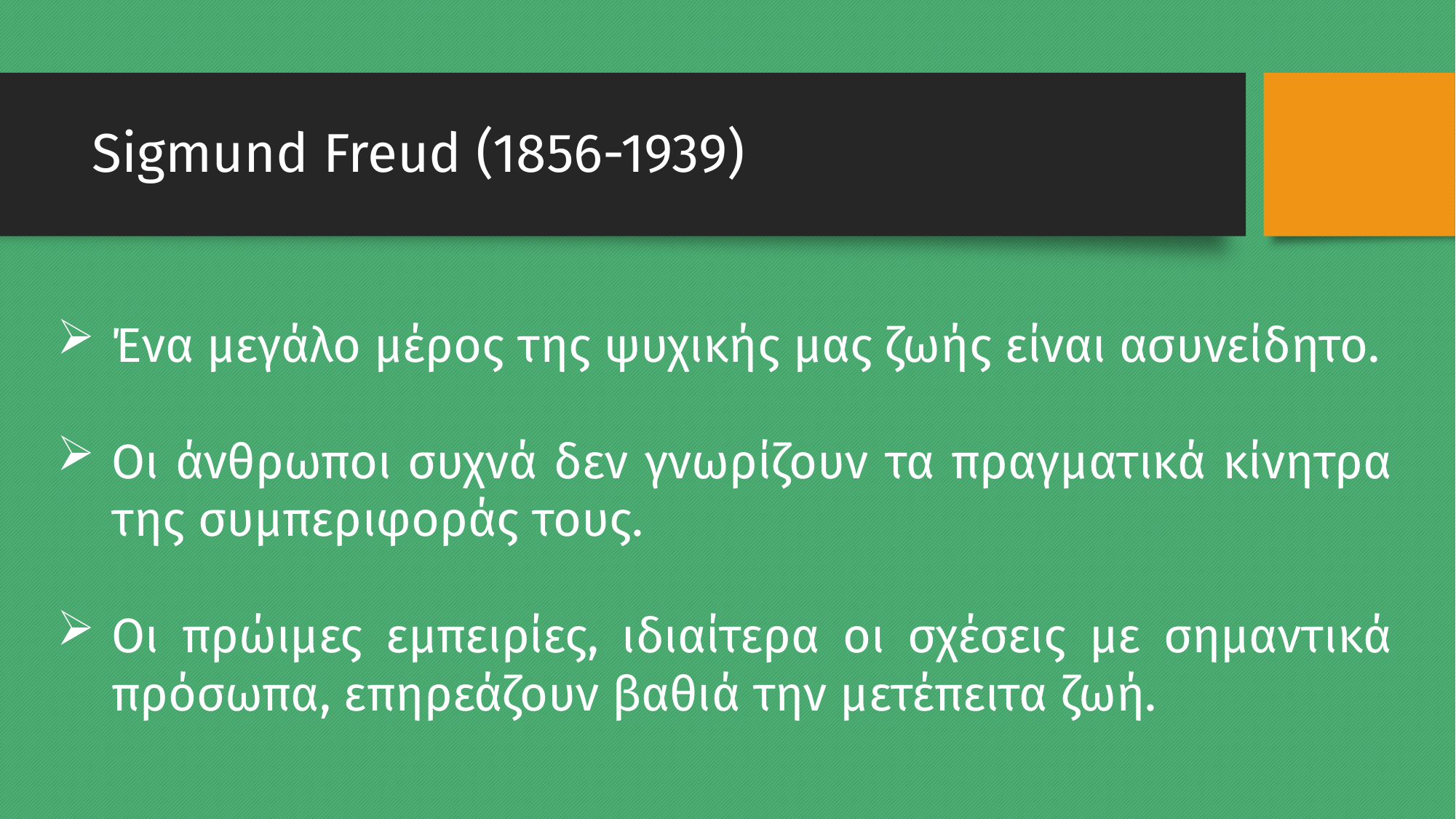

# Sigmund Freud (1856-1939)
Ένα μεγάλο μέρος της ψυχικής μας ζωής είναι ασυνείδητο.

Οι άνθρωποι συχνά δεν γνωρίζουν τα πραγματικά κίνητρα της συμπεριφοράς τους.

Οι πρώιμες εμπειρίες, ιδιαίτερα οι σχέσεις με σημαντικά πρόσωπα, επηρεάζουν βαθιά την μετέπειτα ζωή.